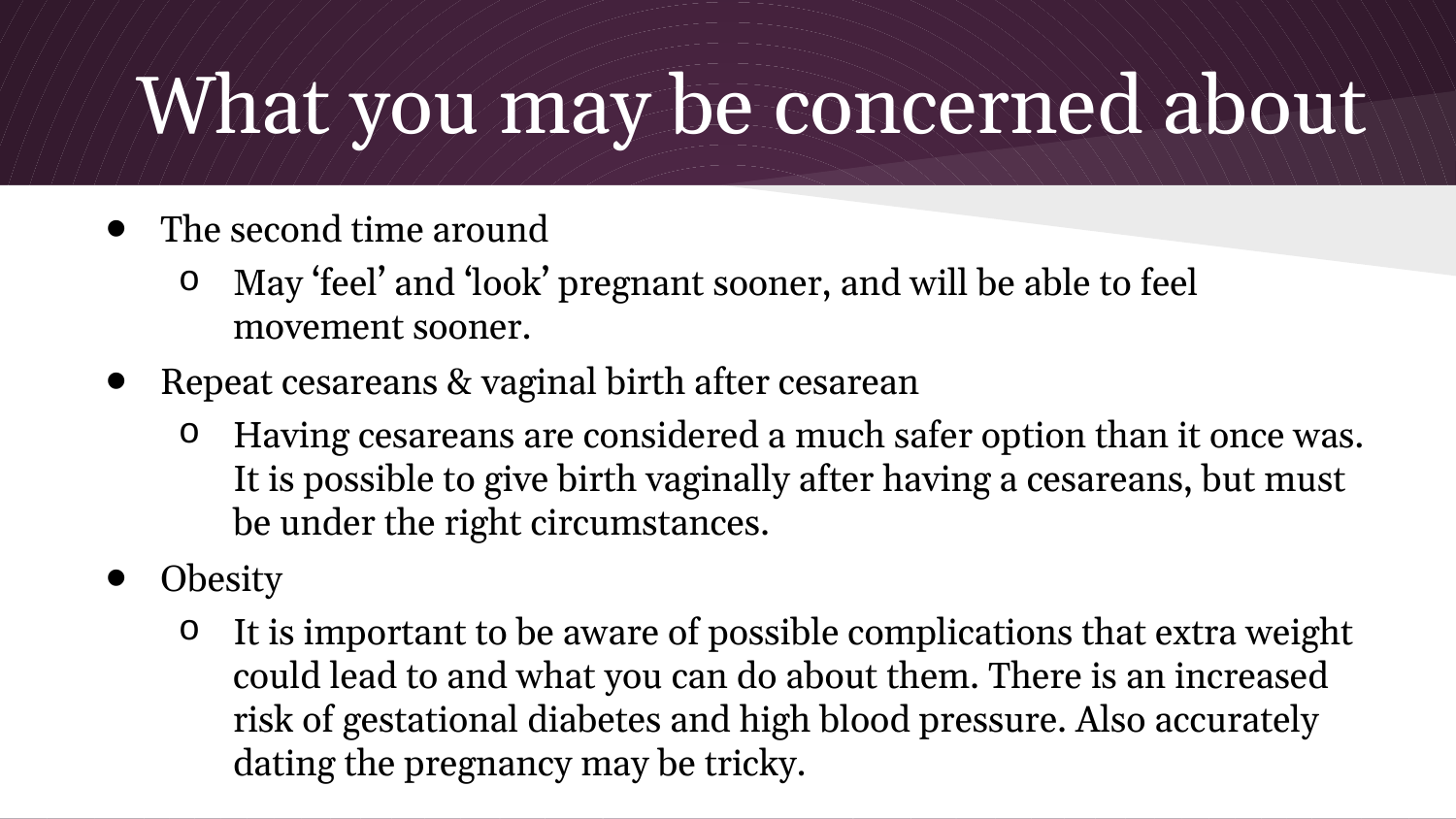

# What you may be concerned about
The second time around
May ‘feel’ and ‘look’ pregnant sooner, and will be able to feel movement sooner.
Repeat cesareans & vaginal birth after cesarean
Having cesareans are considered a much safer option than it once was. It is possible to give birth vaginally after having a cesareans, but must be under the right circumstances.
Obesity
It is important to be aware of possible complications that extra weight could lead to and what you can do about them. There is an increased risk of gestational diabetes and high blood pressure. Also accurately dating the pregnancy may be tricky.